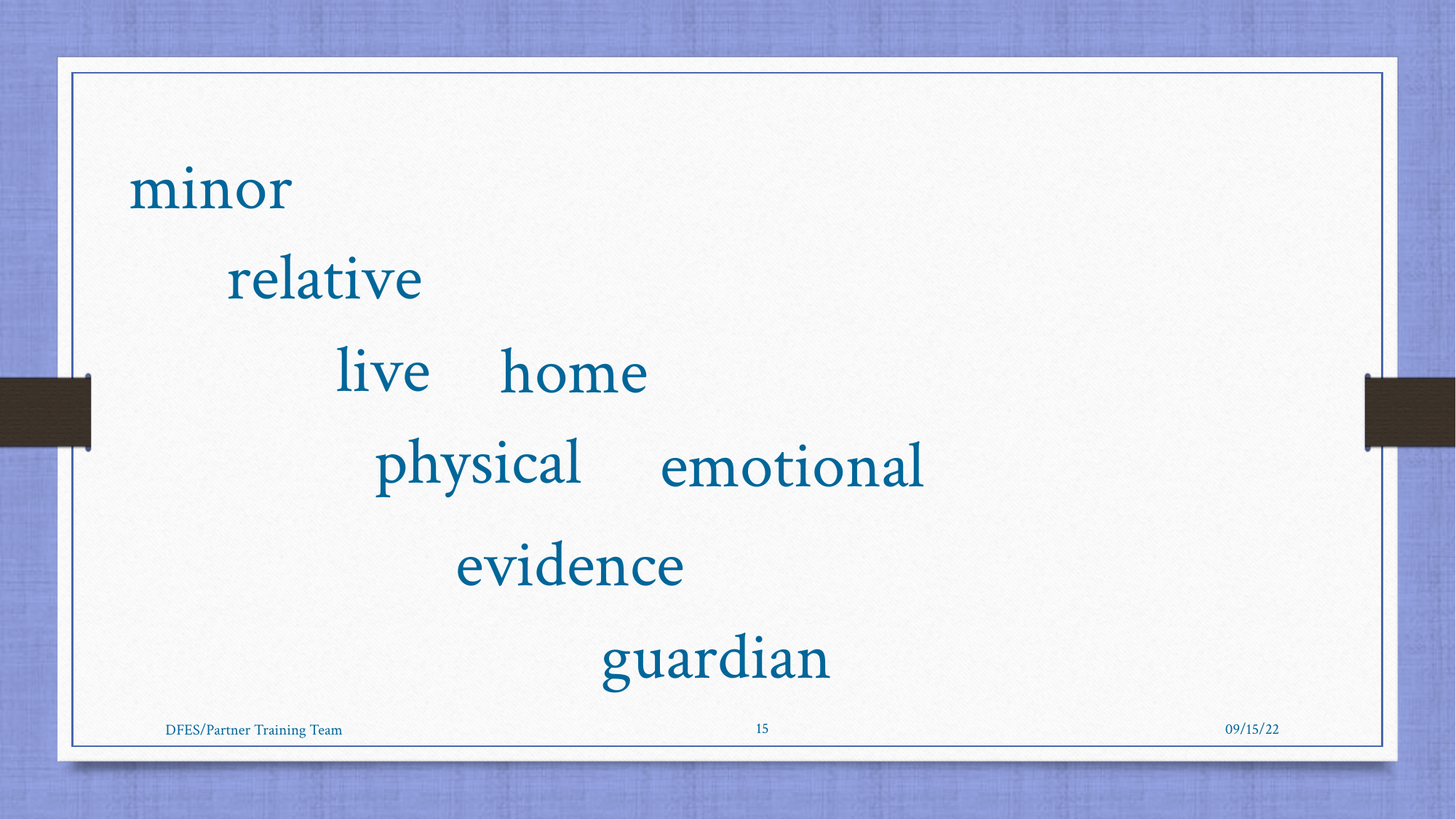

minor
relative
live
home
physical
emotional
evidence
guardian
15
09/15/22
DFES/Partner Training Team